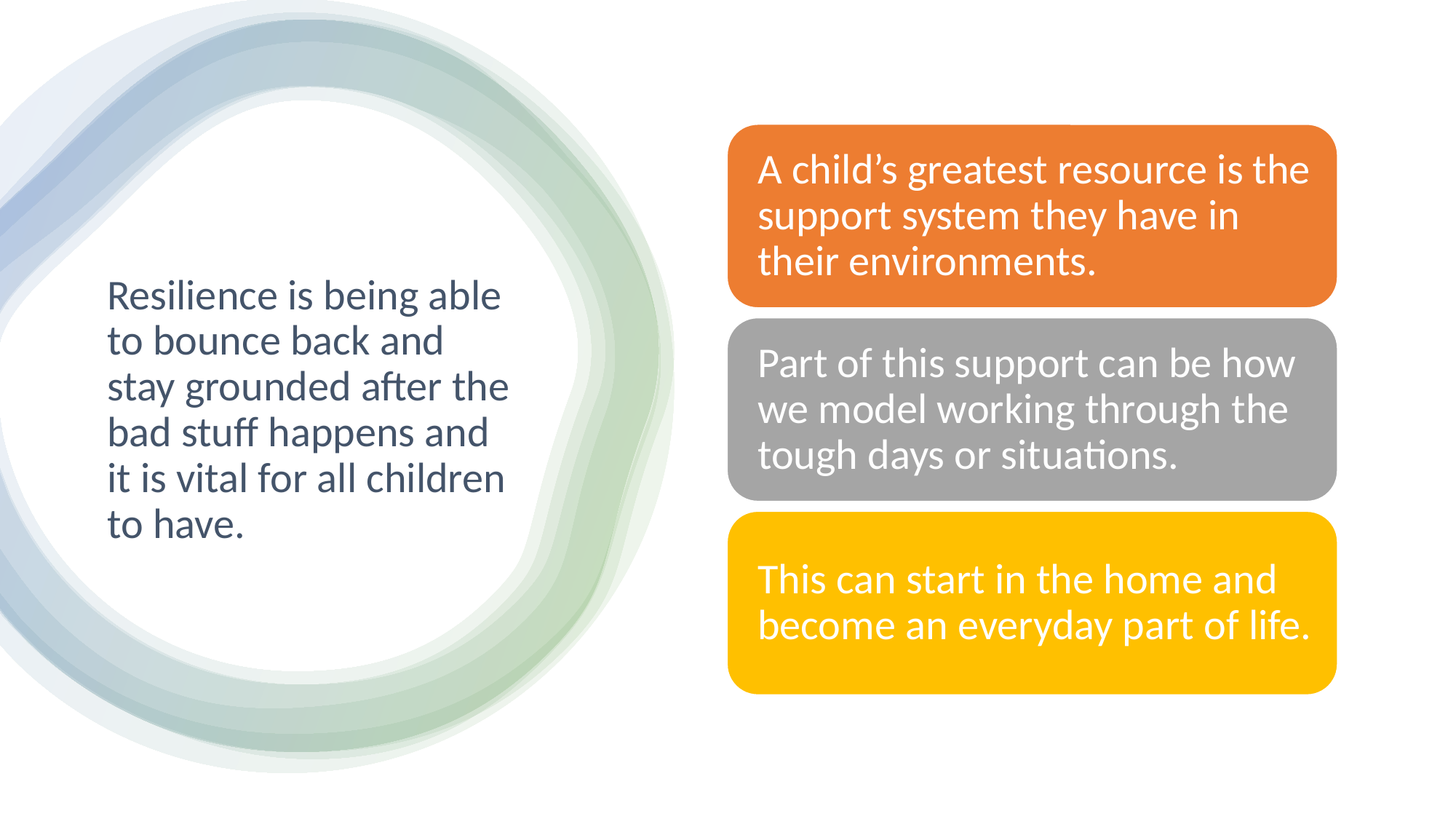

A child’s greatest resource is the support system they have in their environments.
Part of this support can be how we model working through the tough days or situations.
This can start in the home and become an everyday part of life.
# Resilience is being able to bounce back and stay grounded after the bad stuff happens and it is vital for all children to have.